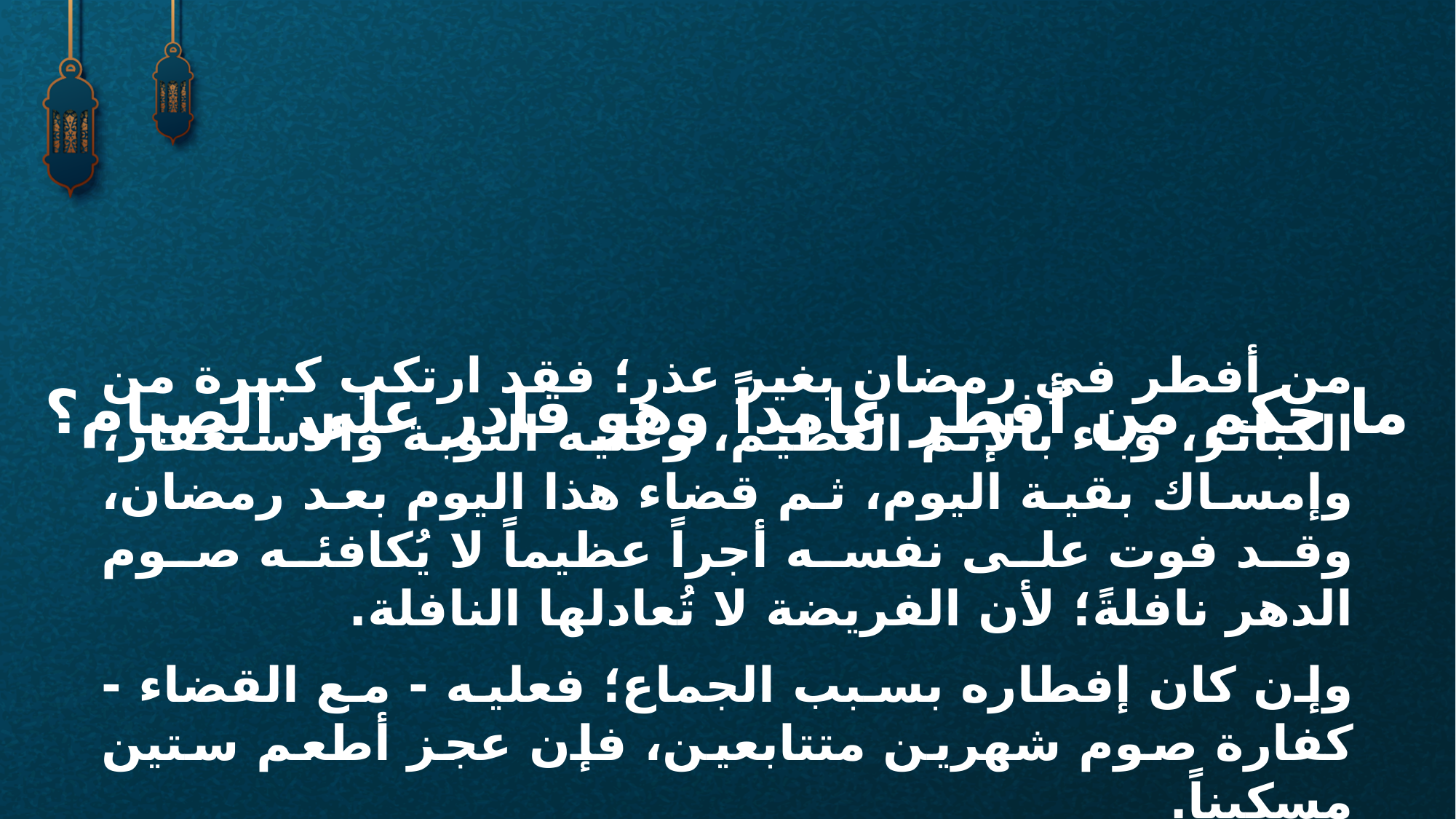

من أفطر في رمضان بغير عذر؛ فقد ارتكب كبيرة من الكبائر، وباء بالإثم العظيم، وعليه التوبة والاستغفار، وإمساك بقية اليوم، ثم قضاء هذا اليوم بعد رمضان، وقد فوت على نفسه أجراً عظيماً لا يُكافئه صوم الدهر نافلةً؛ لأن الفريضة لا تُعادلها النافلة.
وإن كان إفطاره بسبب الجماع؛ فعليه - مع القضاء - كفارة صوم شهرين متتابعين، فإن عجز أطعم ستين مسكيناً.
ما حكم من أفطر عامداً وهو قادر على الصيام؟